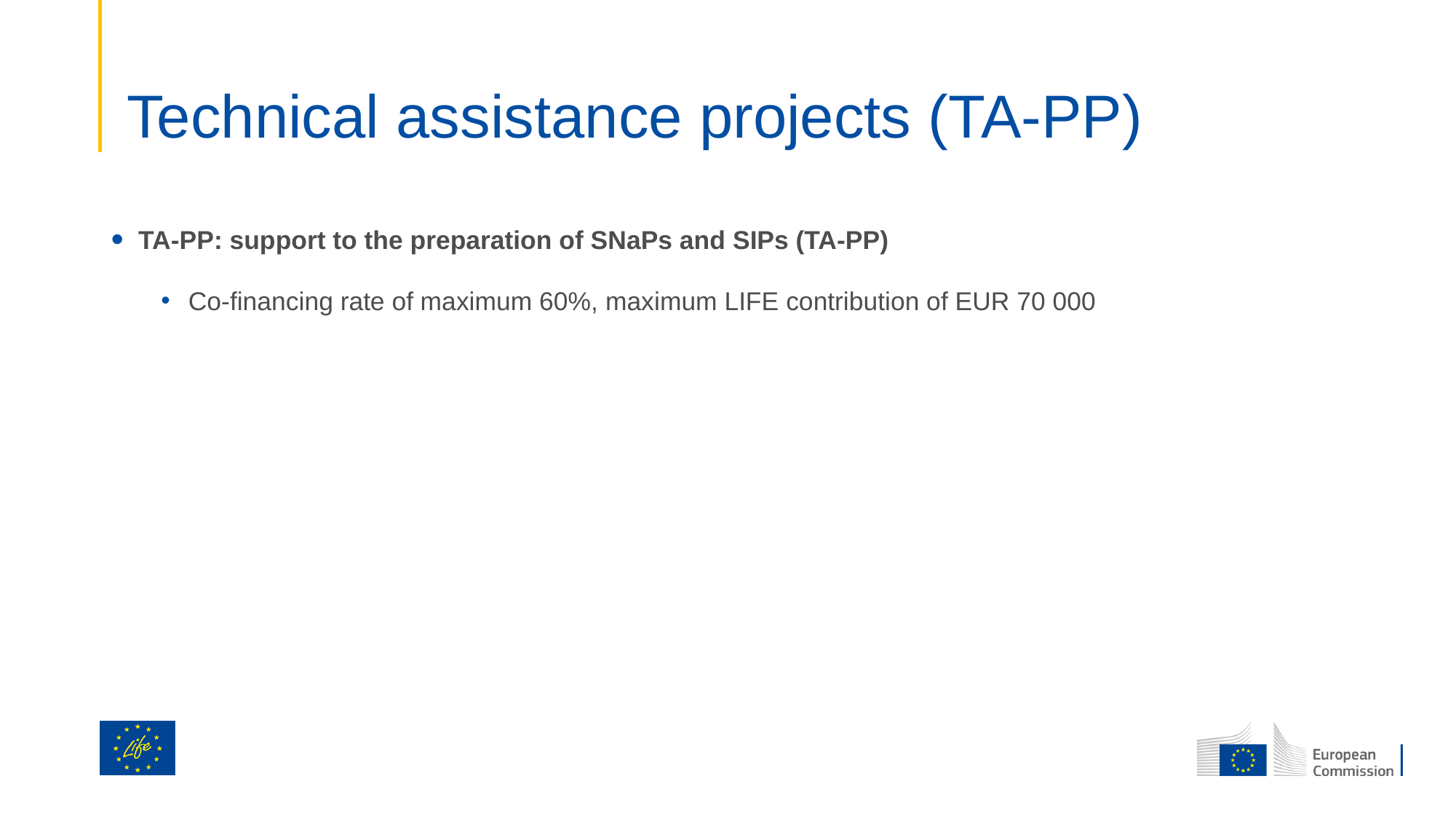

# Technical assistance projects (TA-PP)
TA-PP: support to the preparation of SNaPs and SIPs (TA-PP)
Co-financing rate of maximum 60%, maximum LIFE contribution of EUR 70 000